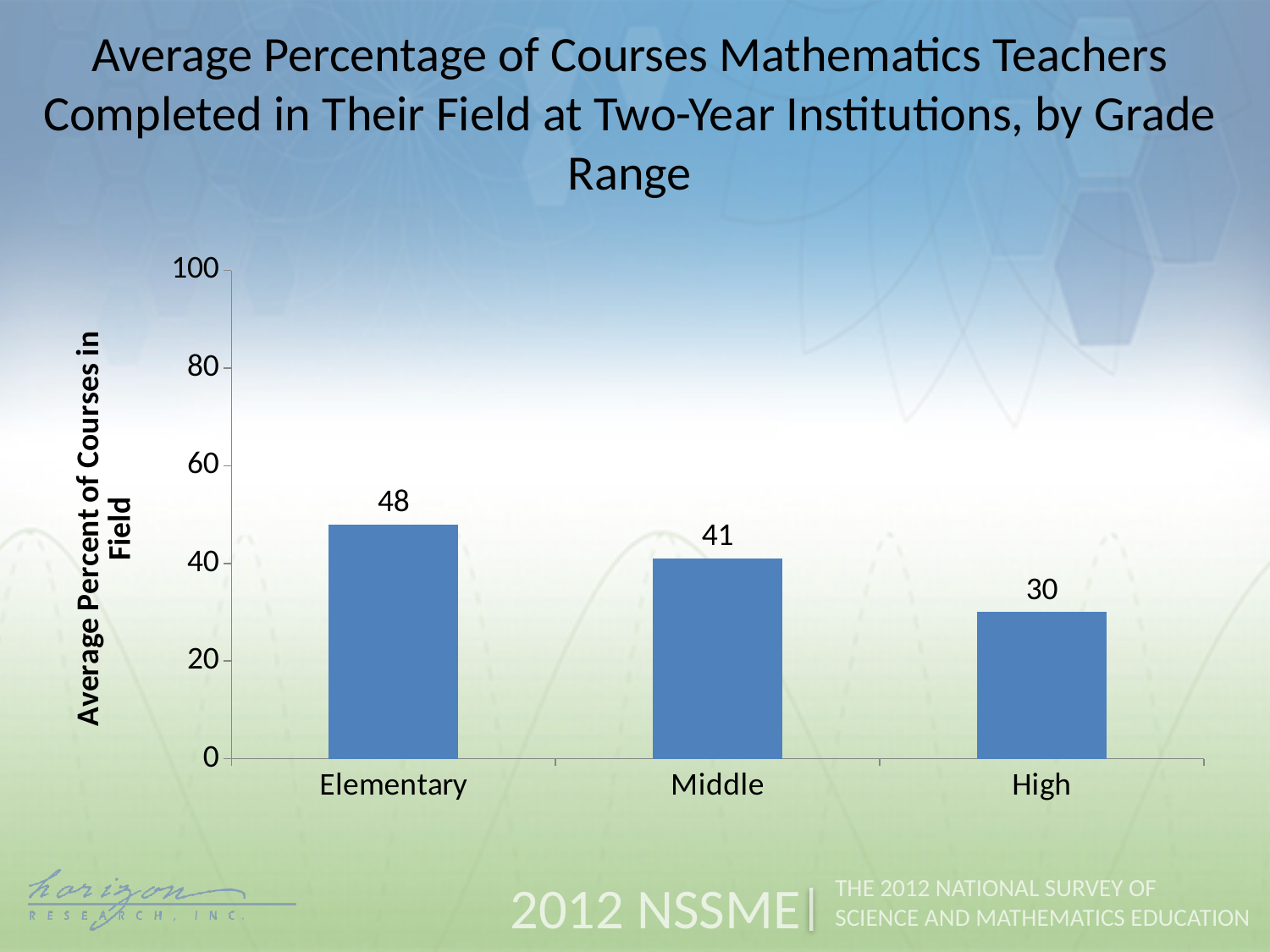

Average Percentage of Courses Mathematics Teachers Completed in Their Field at Two-Year Institutions, by Grade Range

### Chart

| Category | Teachers |
|---|---|
| Elementary | 48.0 |
| Middle | 41.0 |
| High | 30.0 |